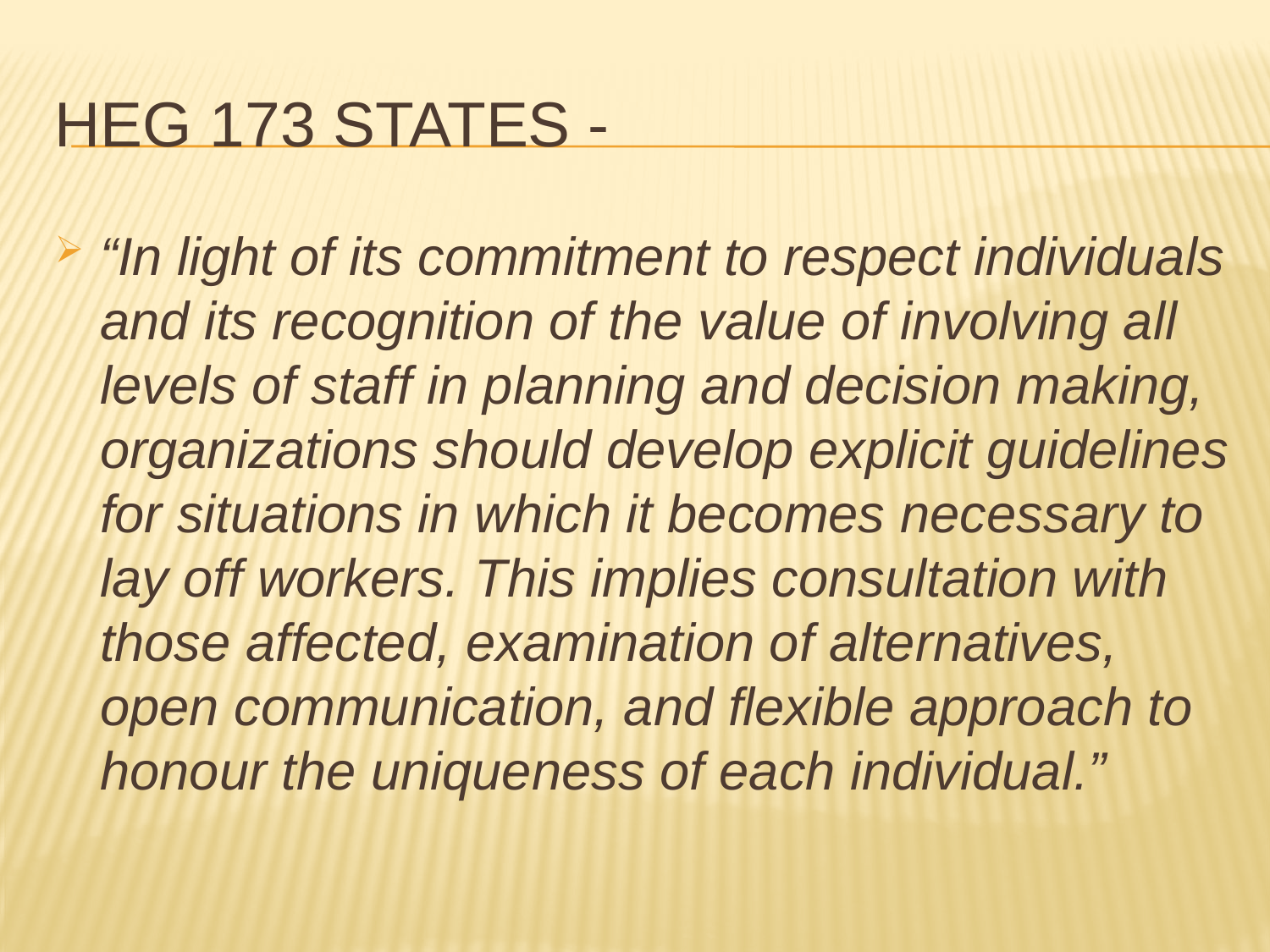

# HEG 173 states -
“In light of its commitment to respect individuals and its recognition of the value of involving all levels of staff in planning and decision making, organizations should develop explicit guidelines for situations in which it becomes necessary to lay off workers. This implies consultation with those affected, examination of alternatives, open communication, and flexible approach to honour the uniqueness of each individual.”